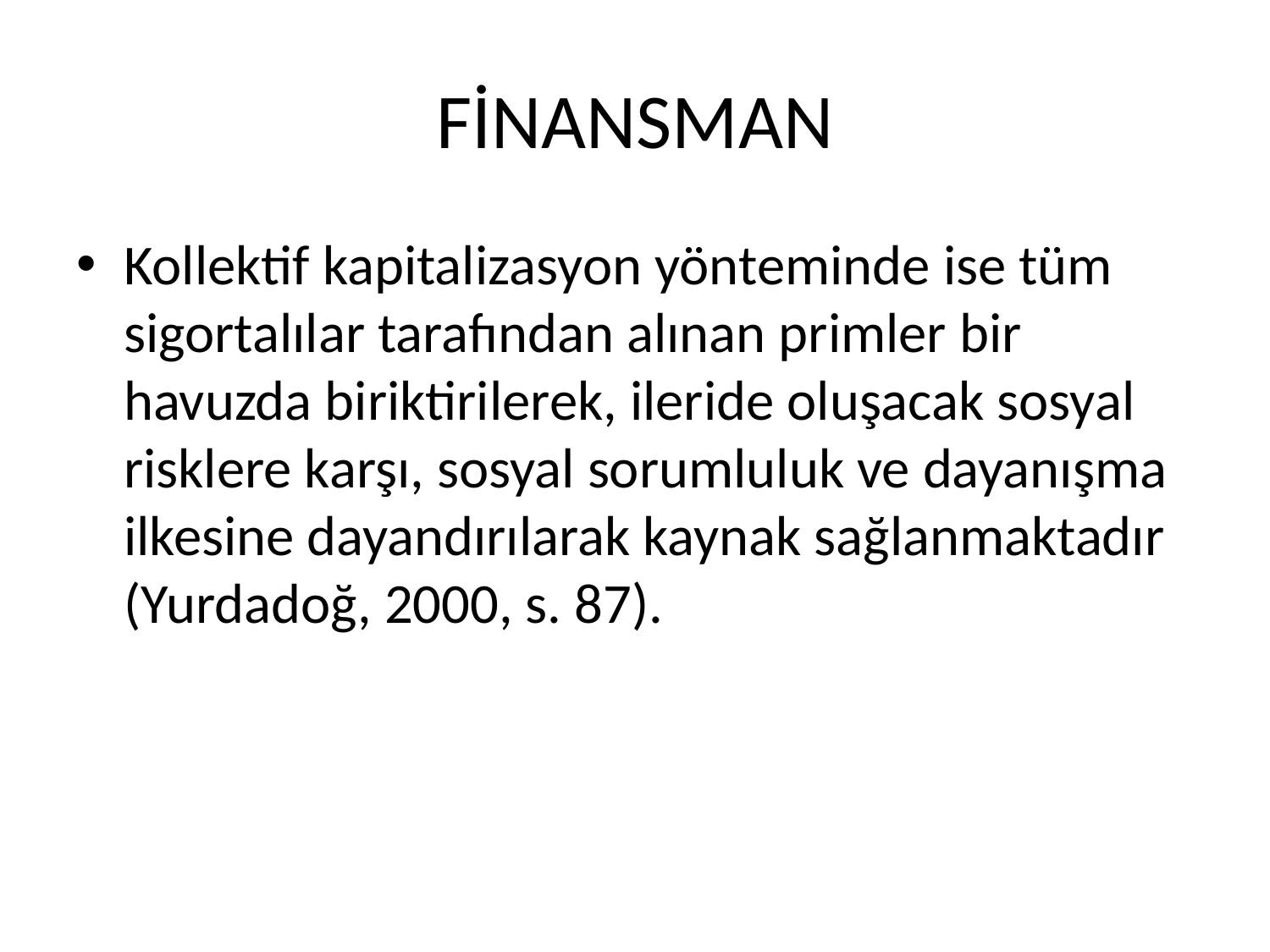

# FİNANSMAN
Kollektif kapitalizasyon yönteminde ise tüm sigortalılar tarafından alınan primler bir havuzda biriktirilerek, ileride oluşacak sosyal risklere karşı, sosyal sorumluluk ve dayanışma ilkesine dayandırılarak kaynak sağlanmaktadır (Yurdadoğ, 2000, s. 87).